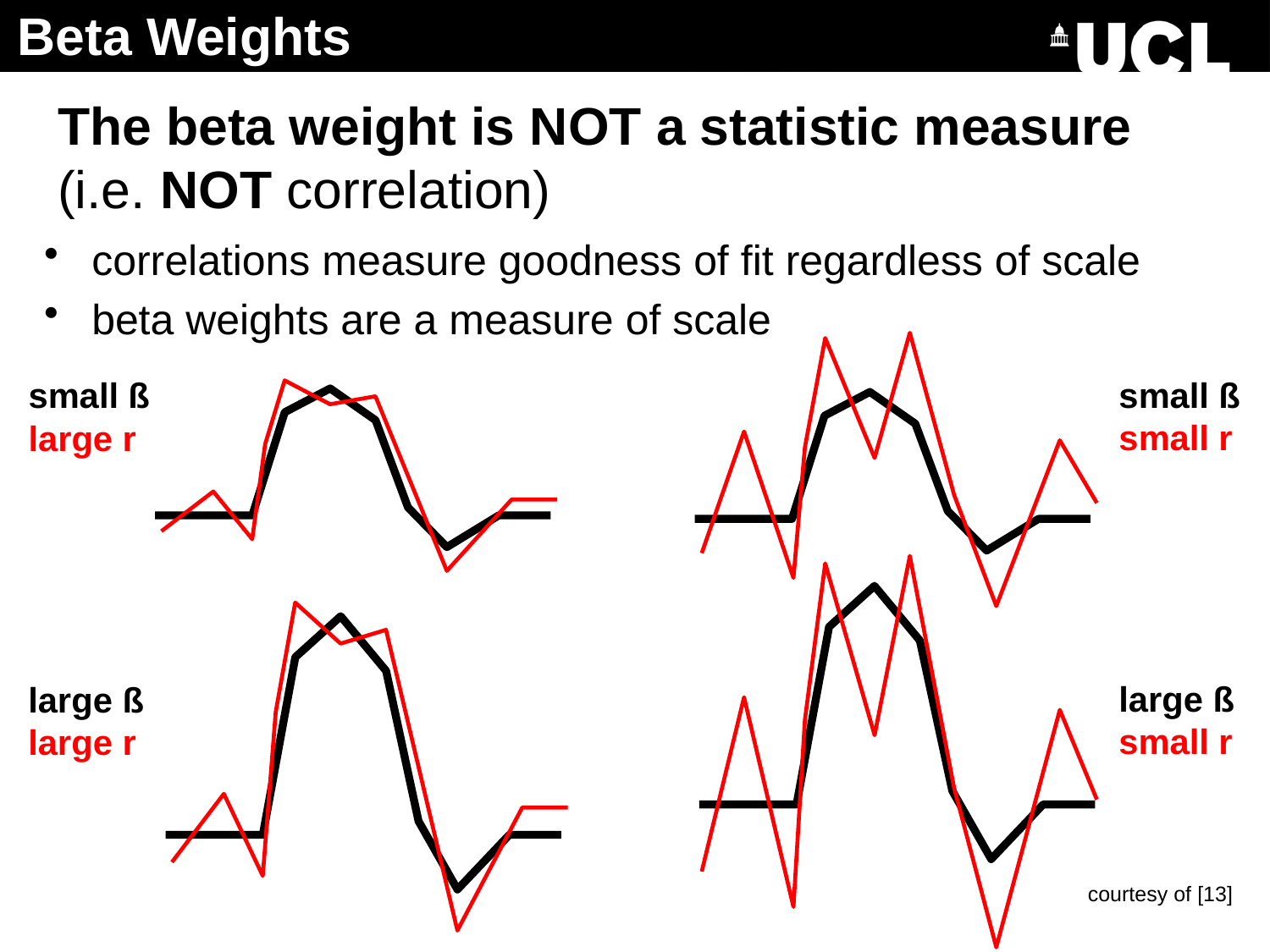

Beta Weights
# The beta weight is NOT a statistic measure (i.e. NOT correlation)
correlations measure goodness of fit regardless of scale
beta weights are a measure of scale

small ß
small r
small ß
large r

large ß
small r
large ß
large r
         courtesy of [13]